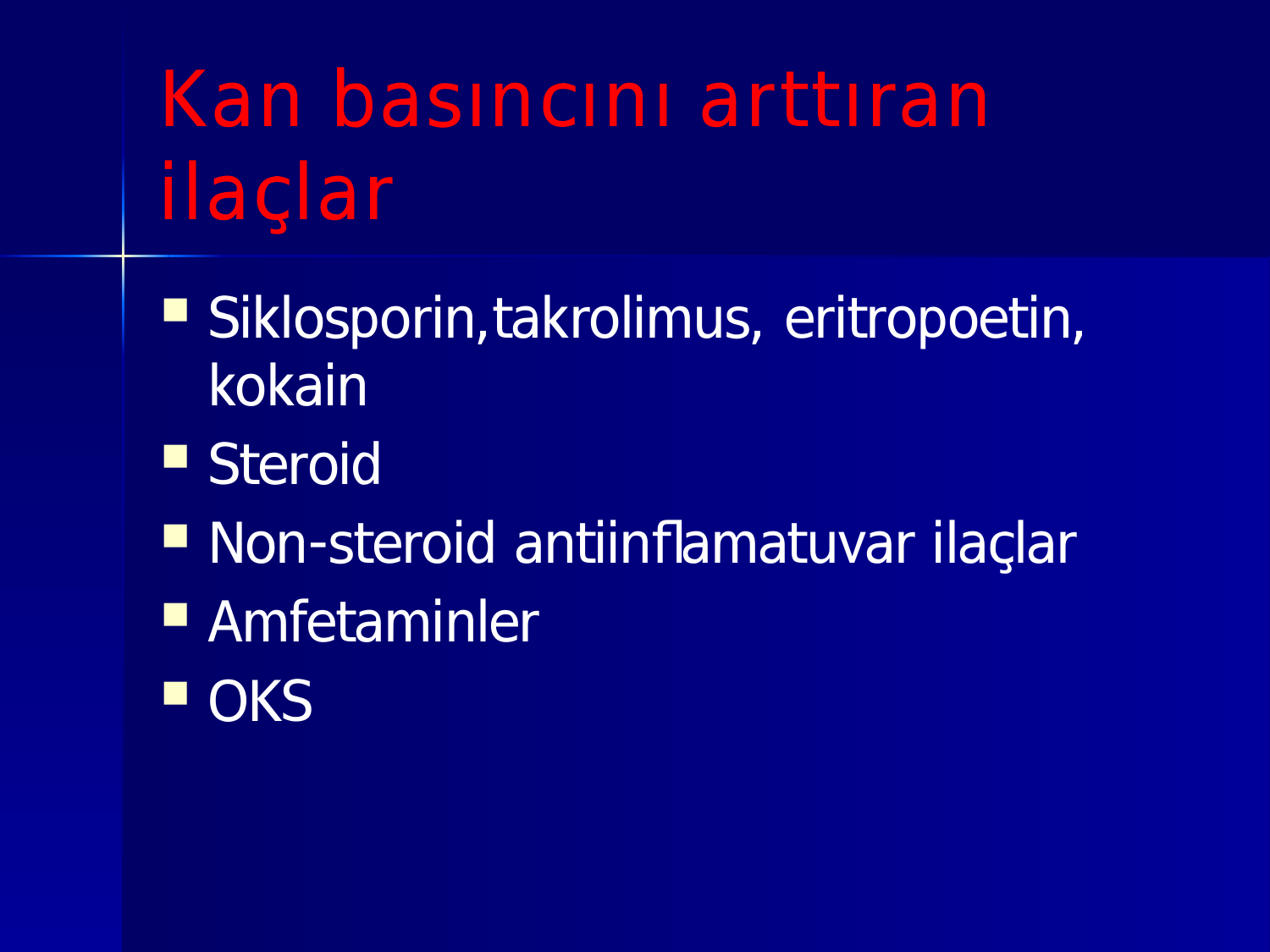

# Kan basıncını arttıran ilaçlar
Siklosporin,takrolimus, eritropoetin, kokain
Steroid
Non-steroid antiinflamatuvar ilaçlar
Amfetaminler
OKS